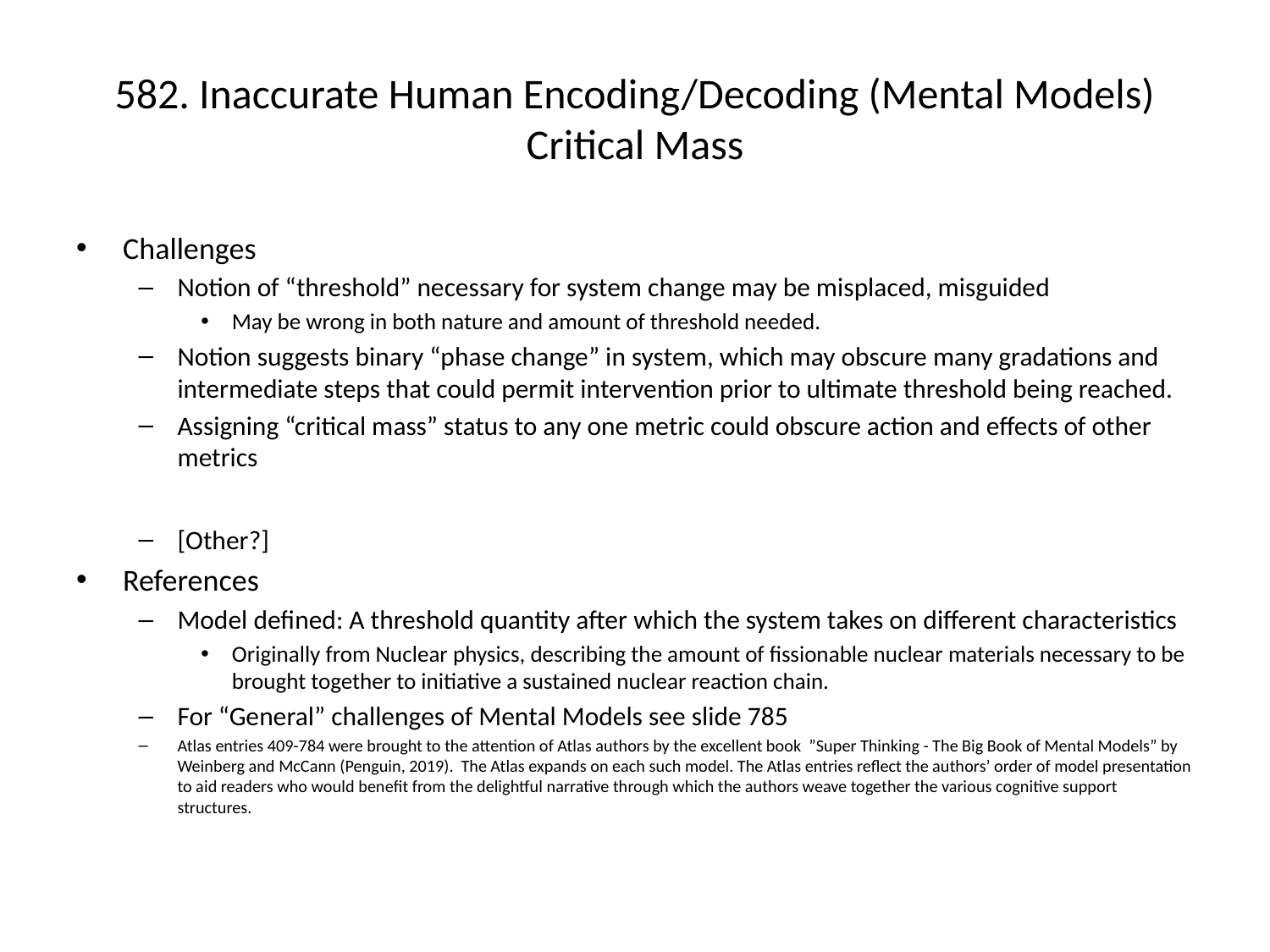

# 582. Inaccurate Human Encoding/Decoding (Mental Models) Critical Mass
Challenges
Notion of “threshold” necessary for system change may be misplaced, misguided
May be wrong in both nature and amount of threshold needed.
Notion suggests binary “phase change” in system, which may obscure many gradations and intermediate steps that could permit intervention prior to ultimate threshold being reached.
Assigning “critical mass” status to any one metric could obscure action and effects of other metrics

[Other?]
References
Model defined: A threshold quantity after which the system takes on different characteristics
Originally from Nuclear physics, describing the amount of fissionable nuclear materials necessary to be brought together to initiative a sustained nuclear reaction chain.
For “General” challenges of Mental Models see slide 785
Atlas entries 409-784 were brought to the attention of Atlas authors by the excellent book  ”Super Thinking - The Big Book of Mental Models” by Weinberg and McCann (Penguin, 2019).  The Atlas expands on each such model. The Atlas entries reflect the authors’ order of model presentation to aid readers who would benefit from the delightful narrative through which the authors weave together the various cognitive support structures.